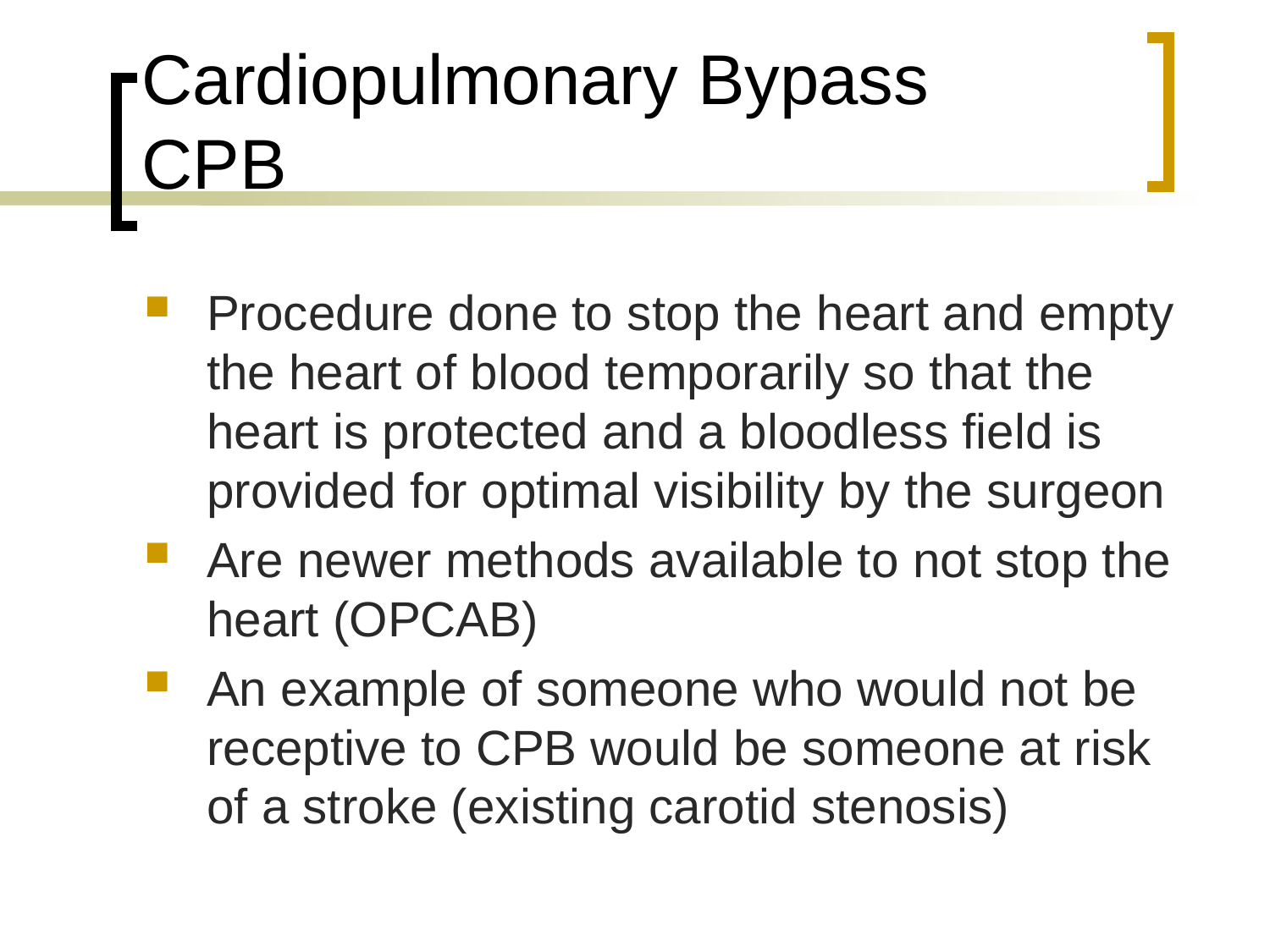

# Cardiopulmonary Bypass CPB
Procedure done to stop the heart and empty the heart of blood temporarily so that the heart is protected and a bloodless field is provided for optimal visibility by the surgeon
Are newer methods available to not stop the heart (OPCAB)
An example of someone who would not be receptive to CPB would be someone at risk of a stroke (existing carotid stenosis)